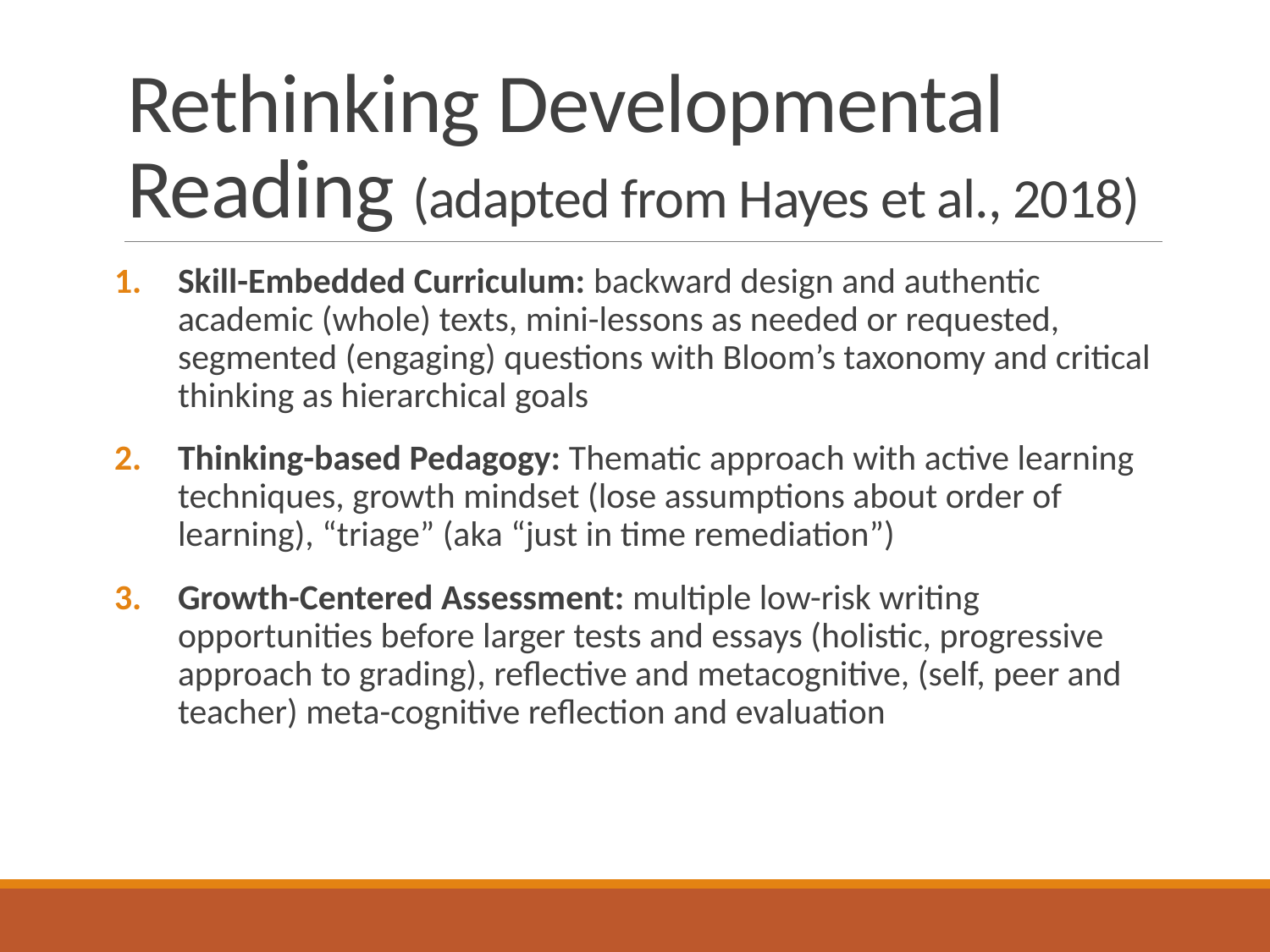

# Rethinking Developmental Reading (adapted from Hayes et al., 2018)
Skill-Embedded Curriculum: backward design and authentic academic (whole) texts, mini-lessons as needed or requested, segmented (engaging) questions with Bloom’s taxonomy and critical thinking as hierarchical goals
Thinking-based Pedagogy: Thematic approach with active learning techniques, growth mindset (lose assumptions about order of learning), “triage” (aka “just in time remediation”)
Growth-Centered Assessment: multiple low-risk writing opportunities before larger tests and essays (holistic, progressive approach to grading), reflective and metacognitive, (self, peer and teacher) meta-cognitive reflection and evaluation